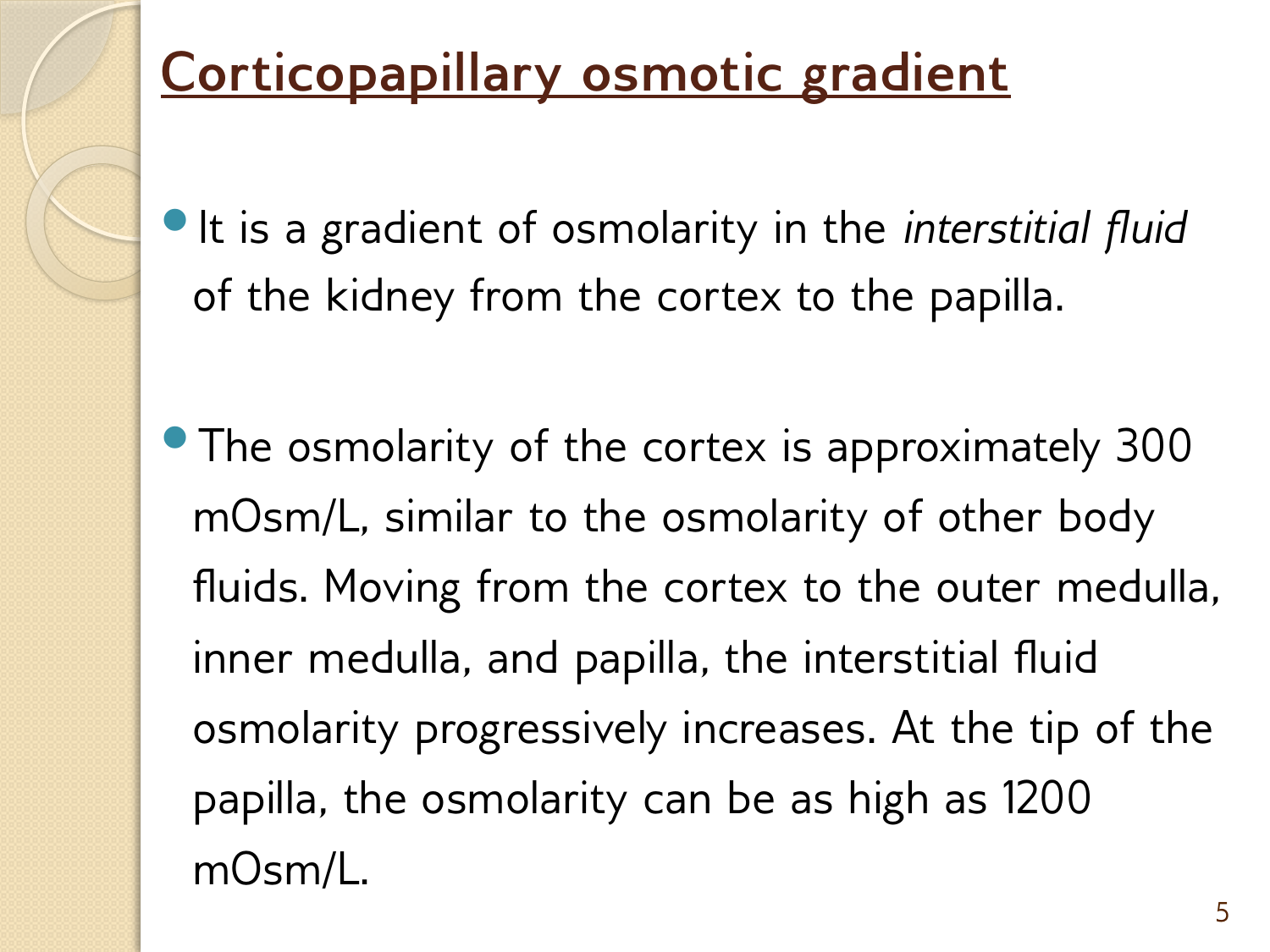

# Corticopapillary osmotic gradient
It is a gradient of osmolarity in the interstitial fluid of the kidney from the cortex to the papilla.

The osmolarity of the cortex is approximately 300 mOsm/L, similar to the osmolarity of other body fluids. Moving from the cortex to the outer medulla, inner medulla, and papilla, the interstitial fluid osmolarity progressively increases. At the tip of the papilla, the osmolarity can be as high as 1200 mOsm/L.
5